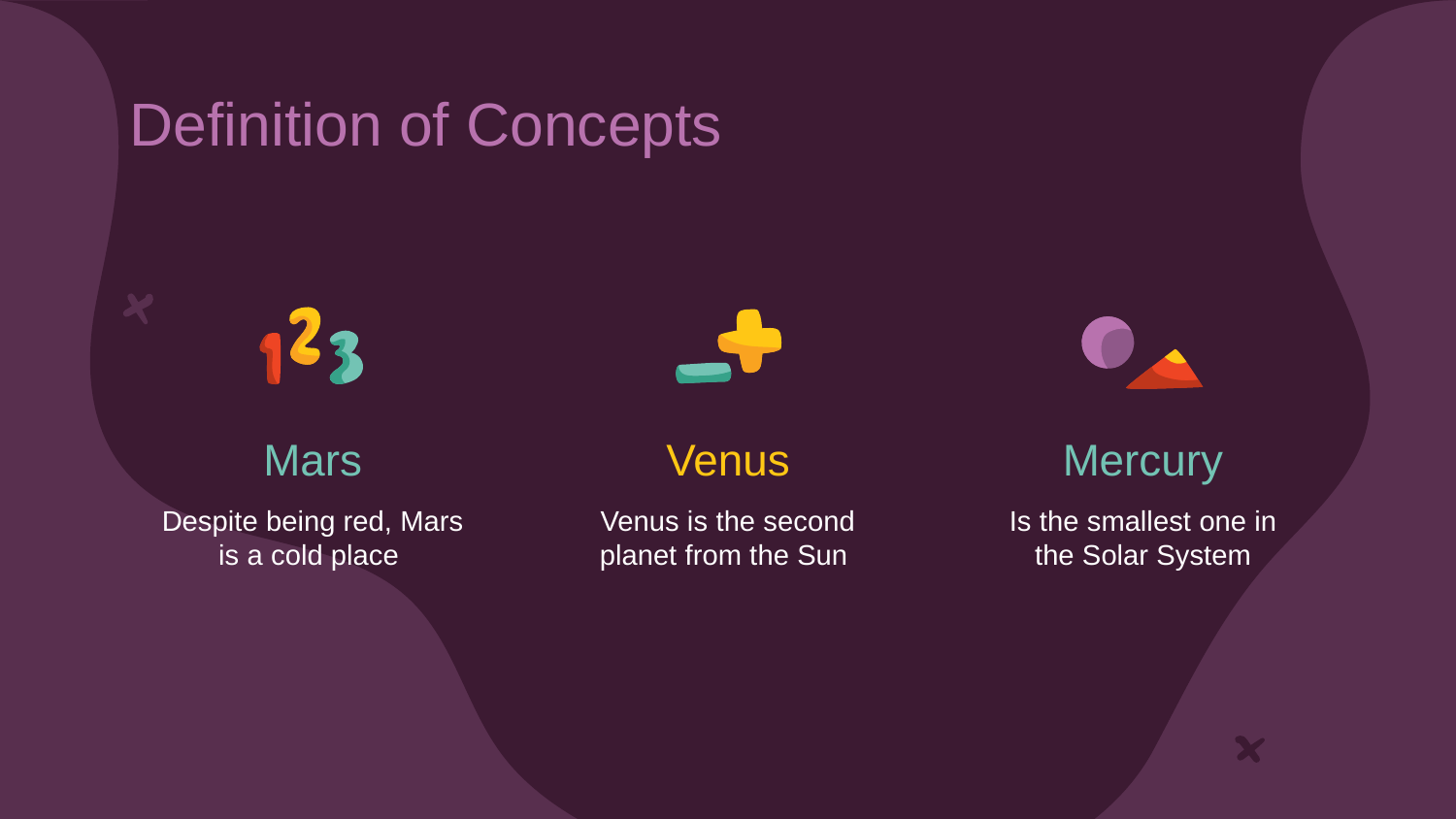

# Definition of Concepts

Mars
Venus
Mercury
Despite being red, Mars is a cold place
Venus is the second planet from the Sun
Is the smallest one in the Solar System